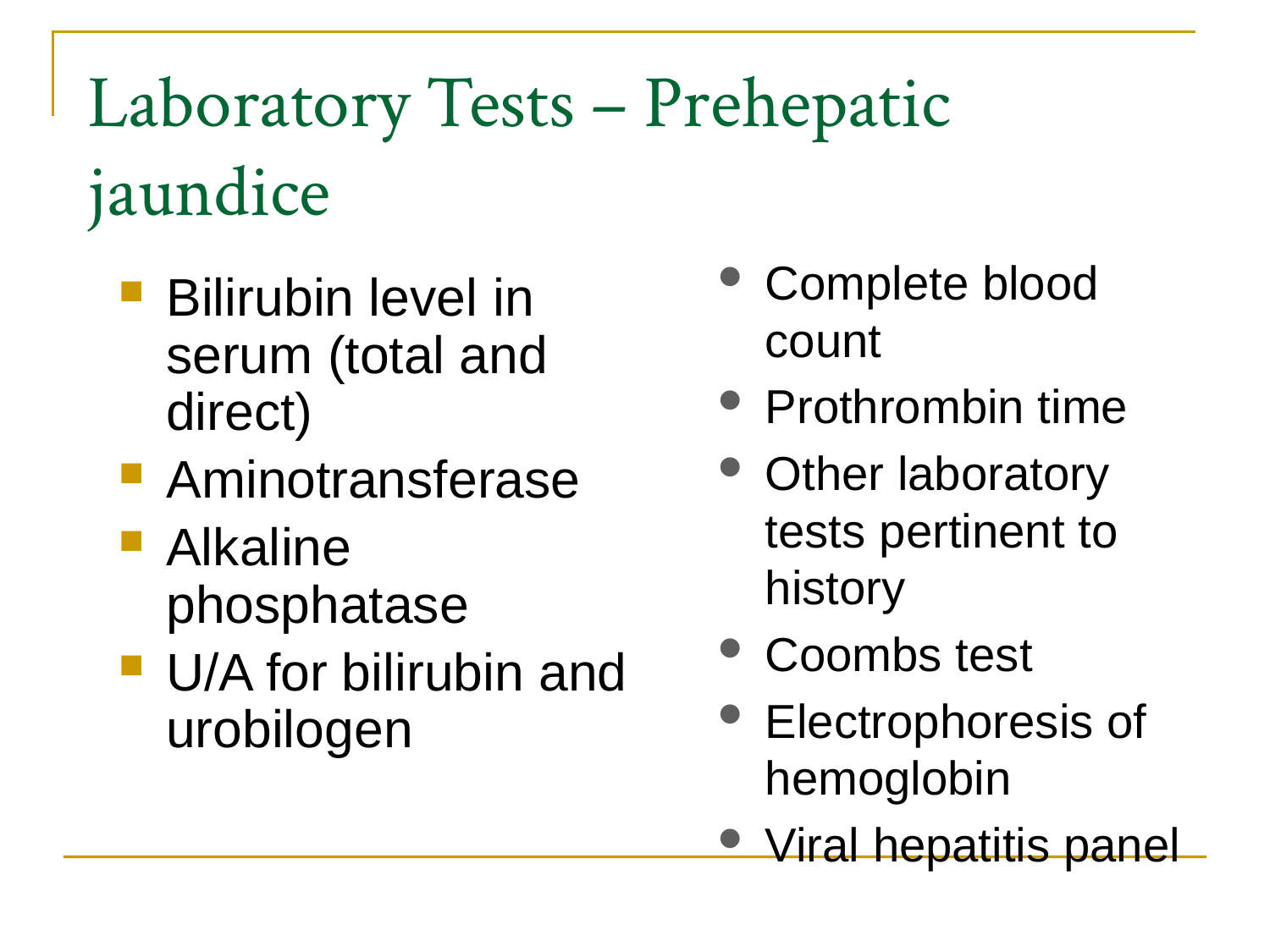

# Laboratory Tests – Prehepatic jaundice
Complete blood count
Prothrombin time
Other laboratory tests pertinent to history
Coombs test
Electrophoresis of hemoglobin
Viral hepatitis panel
Bilirubin level in serum (total and direct)
Aminotransferase
Alkaline phosphatase
U/A for bilirubin and urobilogen